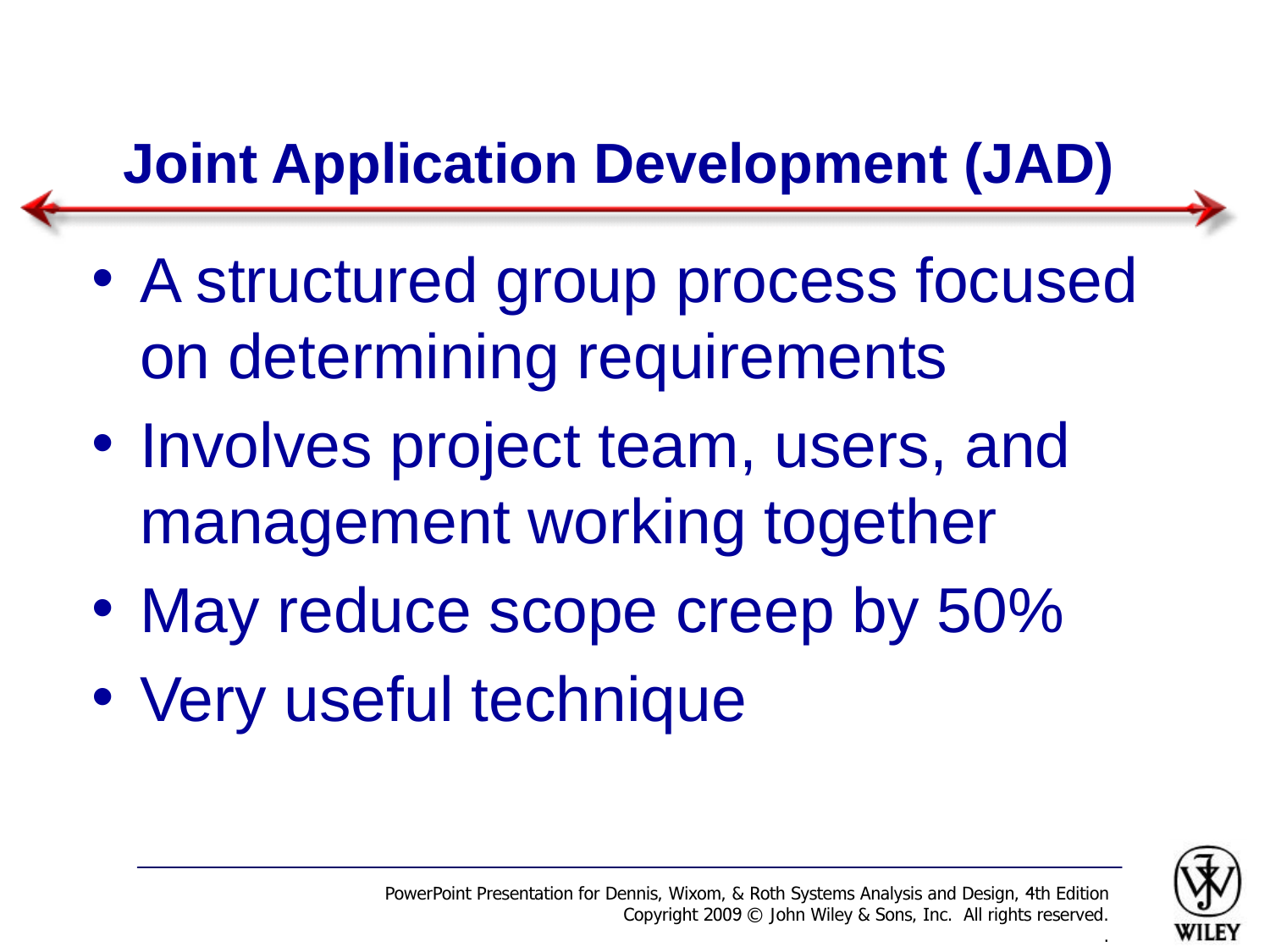

# Joint Application Development (JAD)
A structured group process focused on determining requirements
Involves project team, users, and management working together
May reduce scope creep by 50%
Very useful technique

PowerPoint Presentation for Dennis, Wixom, & Roth Systems Analysis and Design, 4th Edition
Copyright 2009 © John Wiley & Sons, Inc.  All rights reserved.
.